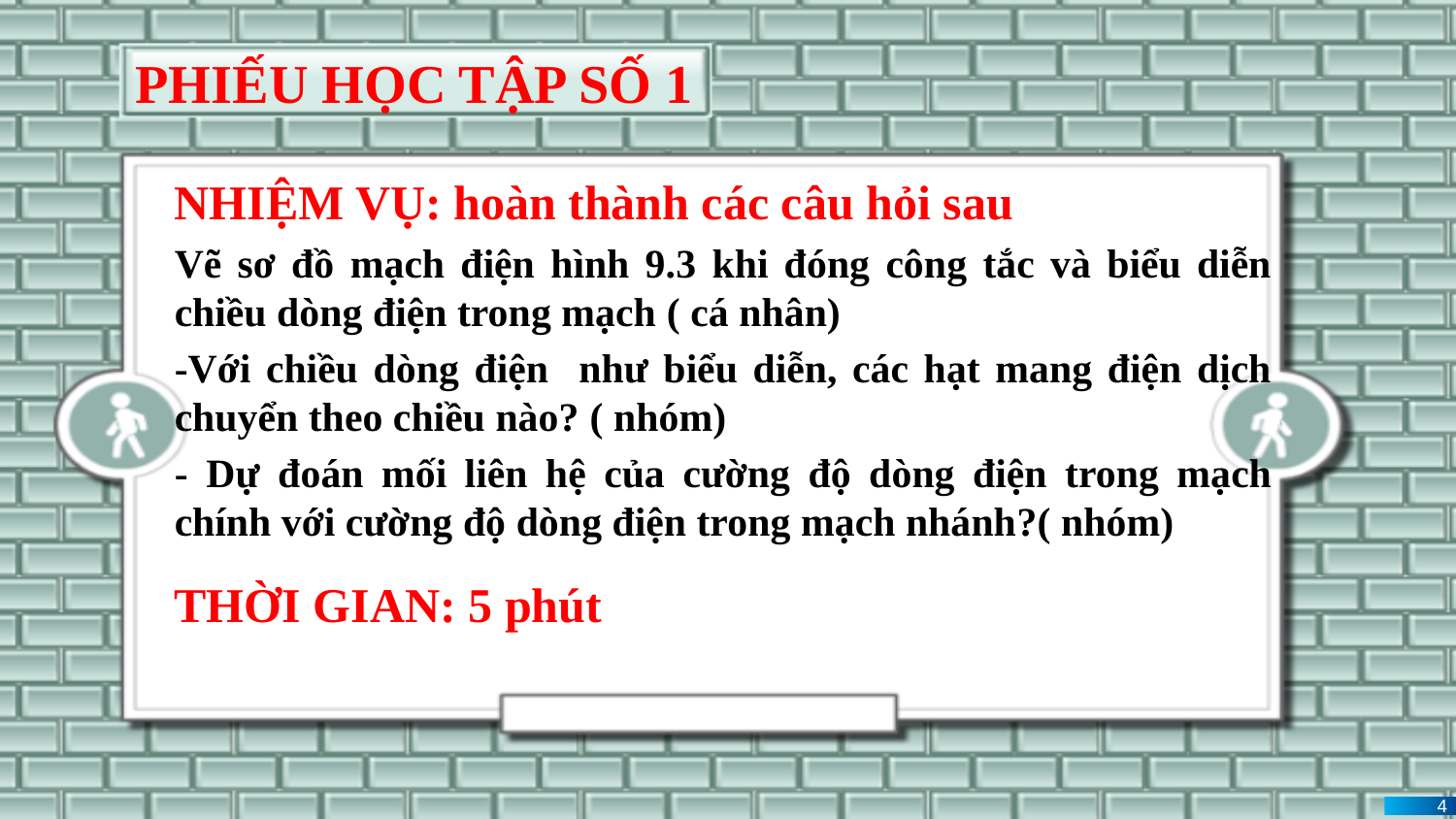

PHIẾU HỌC TẬP SỐ 1
NHIỆM VỤ: hoàn thành các câu hỏi sau
Vẽ sơ đồ mạch điện hình 9.3 khi đóng công tắc và biểu diễn chiều dòng điện trong mạch ( cá nhân)
-Với chiều dòng điện  như biểu diễn, các hạt mang điện dịch chuyển theo chiều nào? ( nhóm)
- Dự đoán mối liên hệ của cường độ dòng điện trong mạch chính với cường độ dòng điện trong mạch nhánh?( nhóm)
THỜI GIAN: 5 phút

4